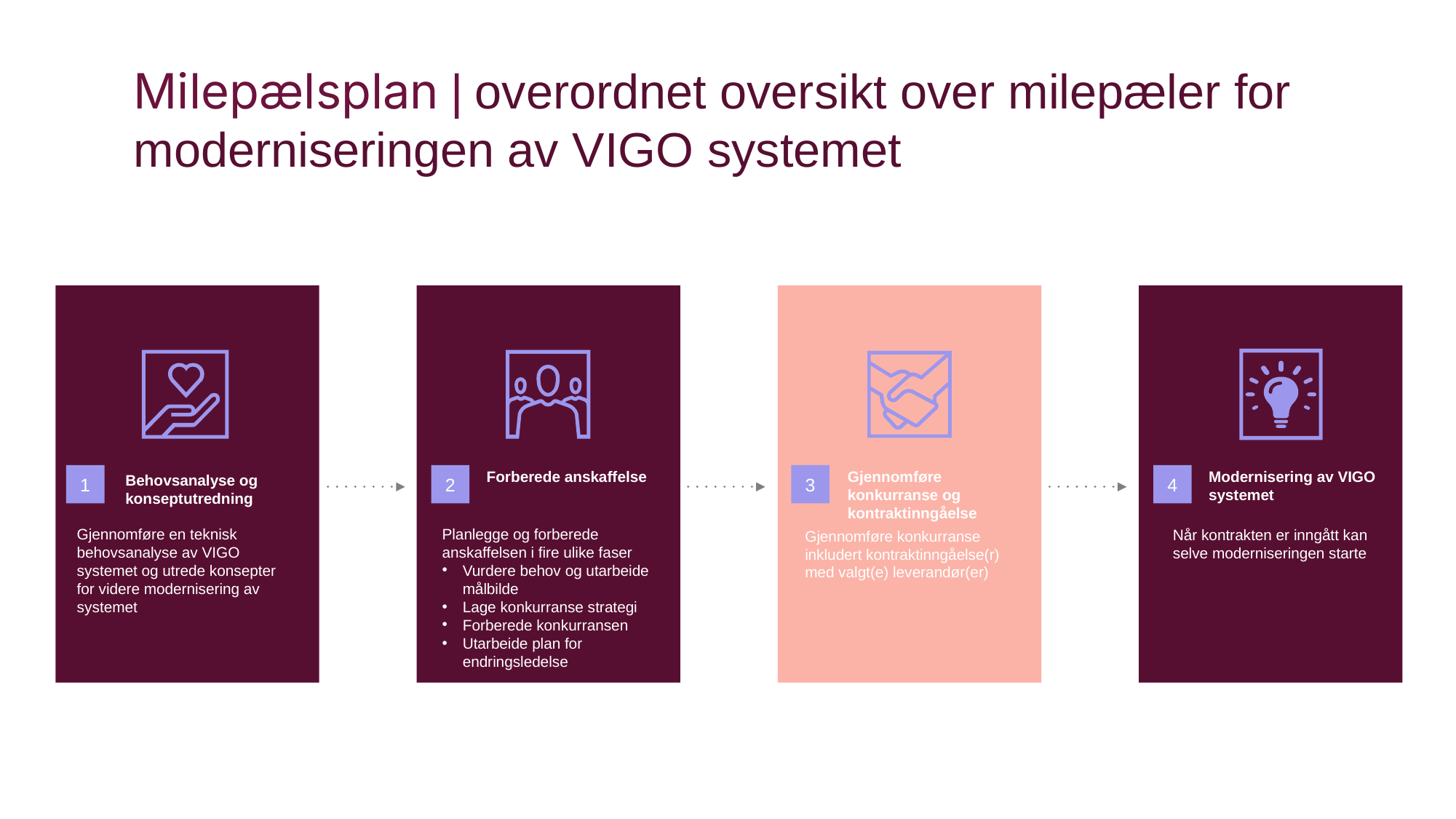

Milepælsplan | overordnet oversikt over milepæler for moderniseringen av VIGO systemet

Behovsanalyse og konseptutredning

Forberede anskaffelse

Gjennomføre konkurranse og kontraktinngåelse

Modernisering av VIGO systemet

1
2
3
4
Planlegge og forberede anskaffelsen i fire ulike faser
Vurdere behov og utarbeide målbilde
Lage konkurranse strategi
Forberede konkurransen
Utarbeide plan for endringsledelse
Gjennomføre en teknisk behovsanalyse av VIGO systemet og utrede konsepter for videre modernisering av systemet
Når kontrakten er inngått kan selve moderniseringen starte
Gjennomføre konkurranse inkludert kontraktinngåelse(r) med valgt(e) leverandør(er)